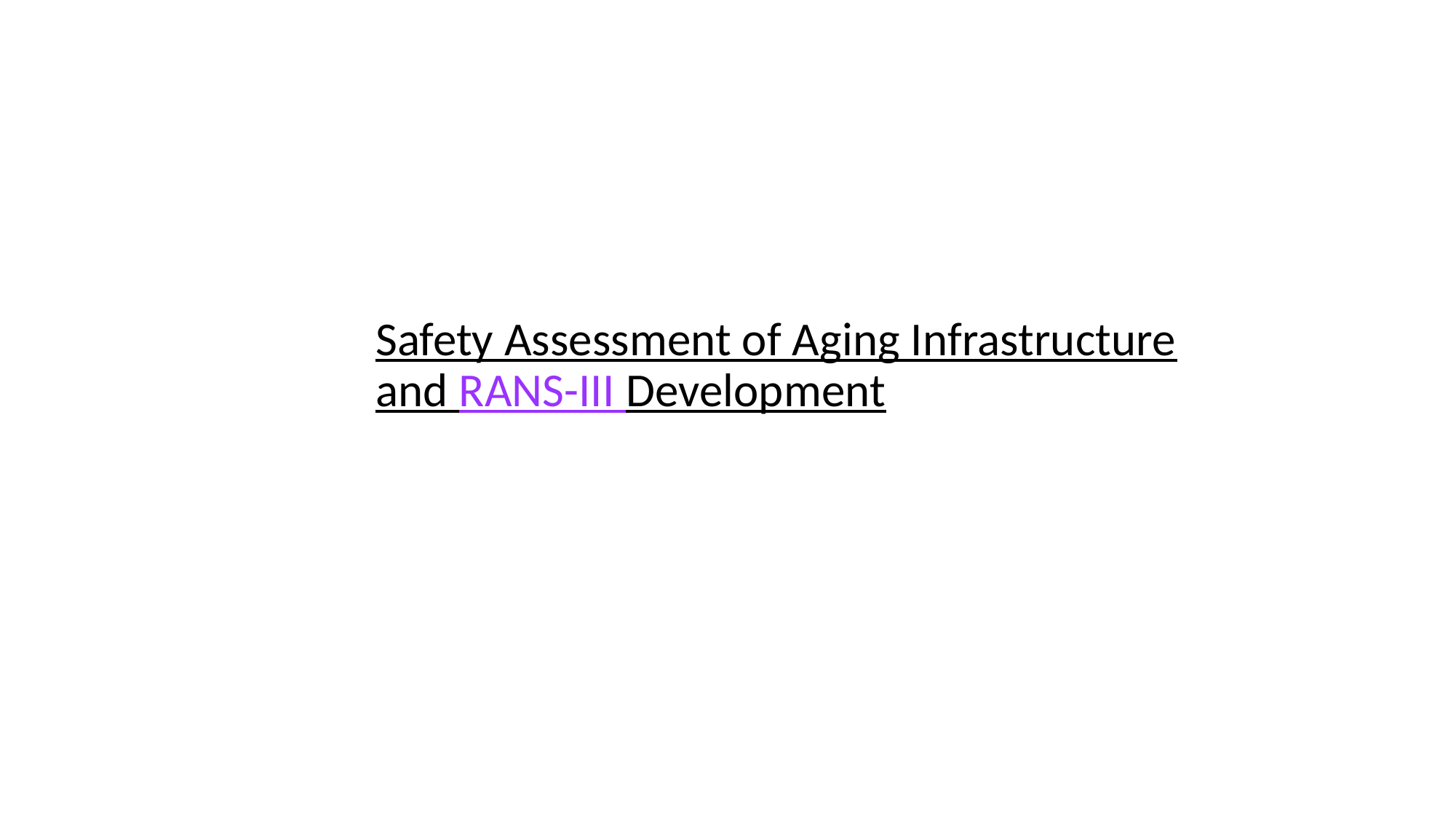

# Safety Assessment of Aging Infrastructure and RANS-III Development